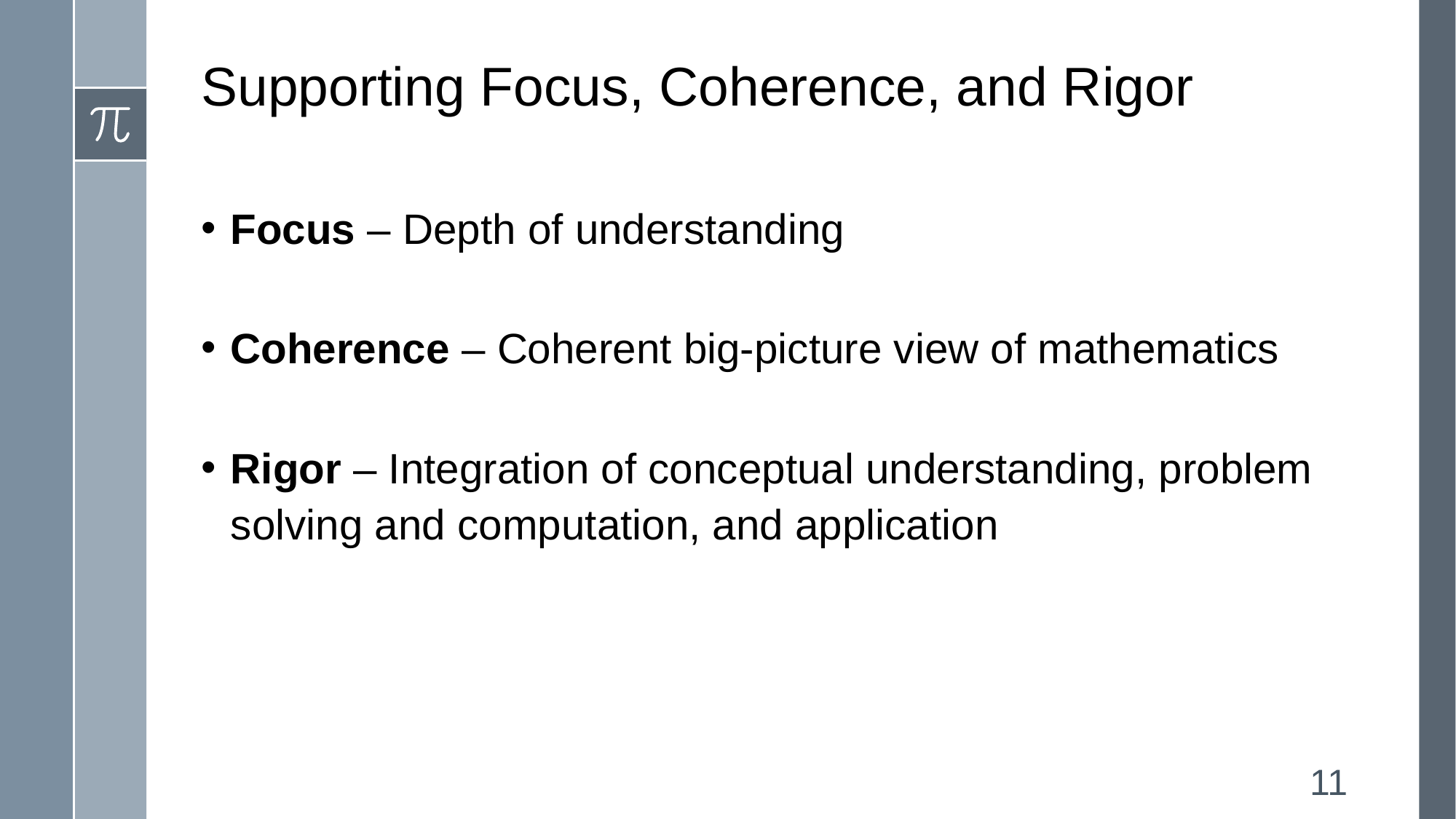

# Supporting Focus, Coherence, and Rigor
Focus – Depth of understanding

Coherence – Coherent big-picture view of mathematics

Rigor – Integration of conceptual understanding, problem solving and computation, and application

11